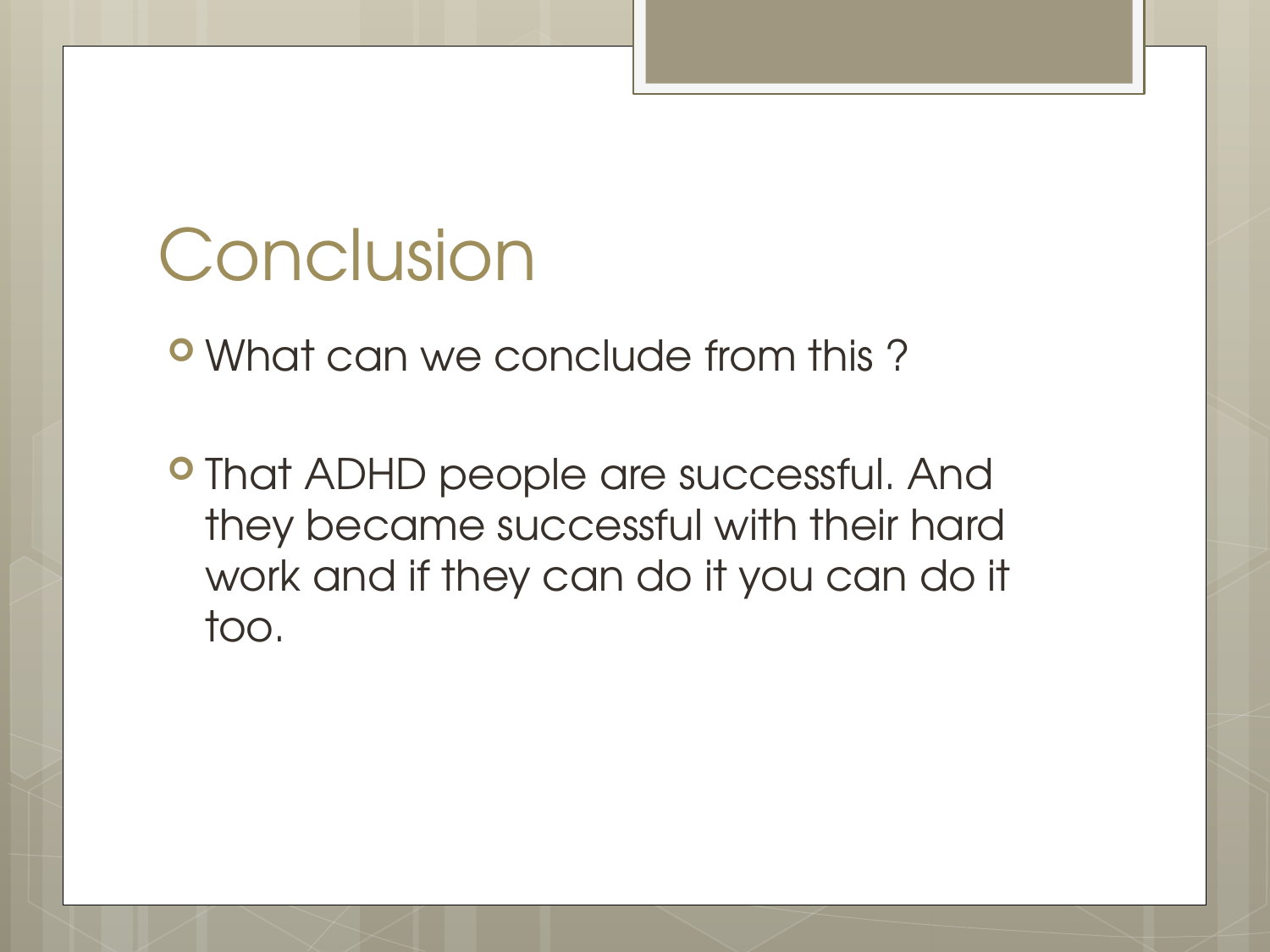

# Conclusion
What can we conclude from this ?

That ADHD people are successful. And they became successful with their hard work and if they can do it you can do it too.